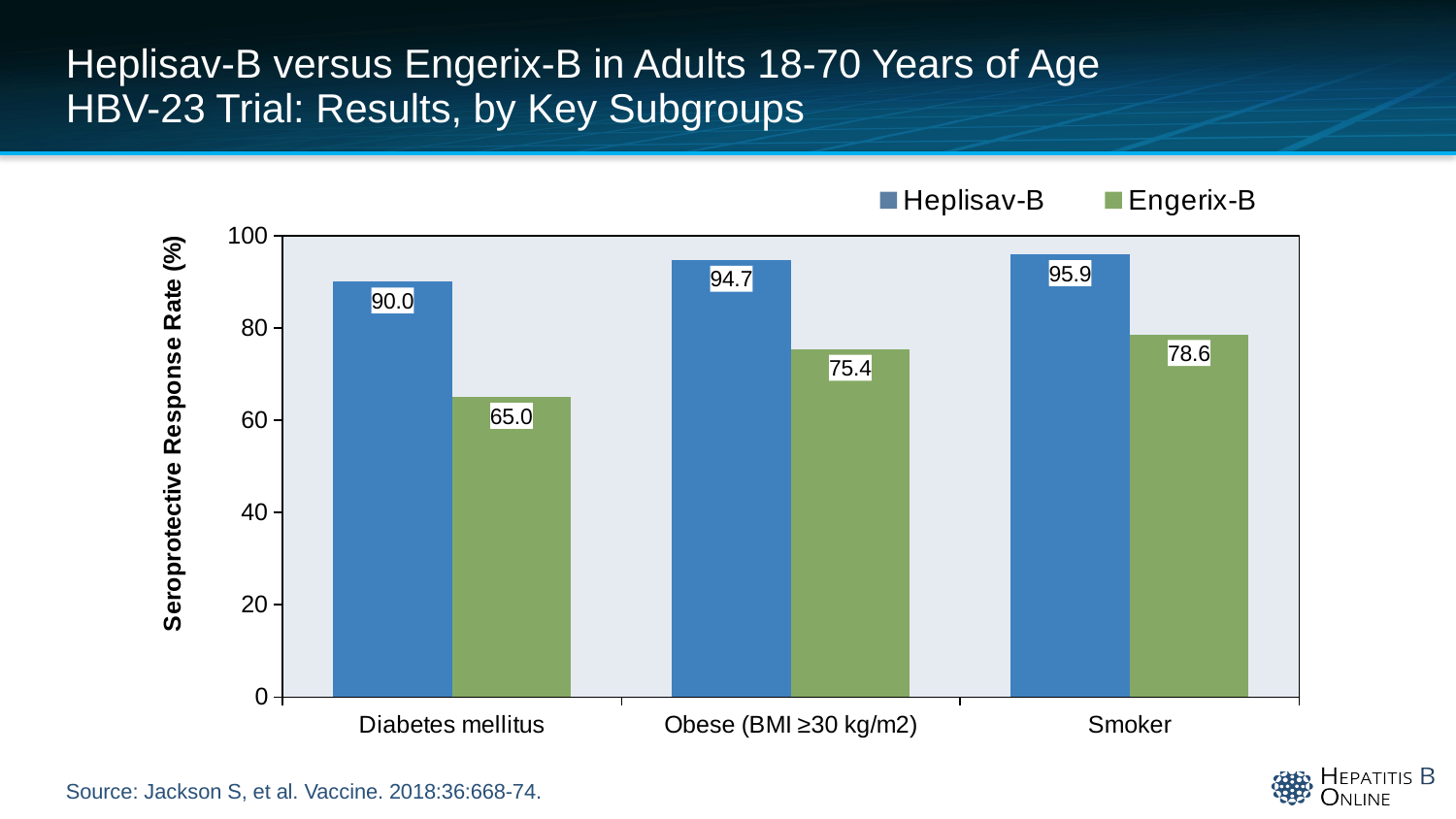

# Heplisav-B versus Engerix-B in Adults 18-70 Years of Age HBV-23 Trial: Results, by Key Subgroups

### Chart

| Category | Heplisav-B | Engerix-B |
|---|---|---|
| Diabetes mellitus | 90.0 | 65.0 |
| Obese (BMI ≥30 kg/m2) | 94.7 | 75.4 |
| Smoker | 95.9 | 78.6 |
Source: Jackson S, et al. Vaccine. 2018:36:668-74.